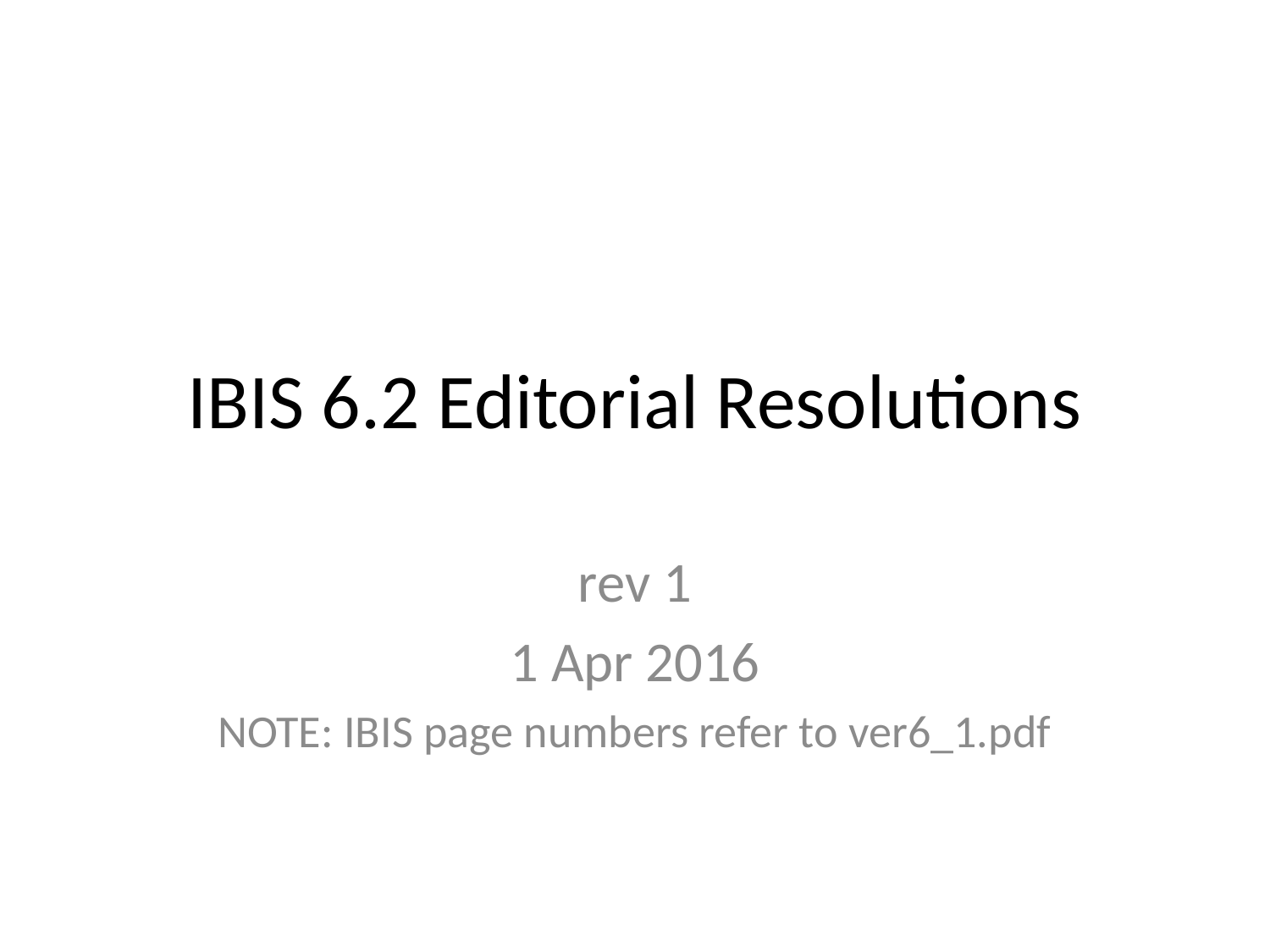

# IBIS 6.2 Editorial Resolutions
rev 1
1 Apr 2016
NOTE: IBIS page numbers refer to ver6_1.pdf